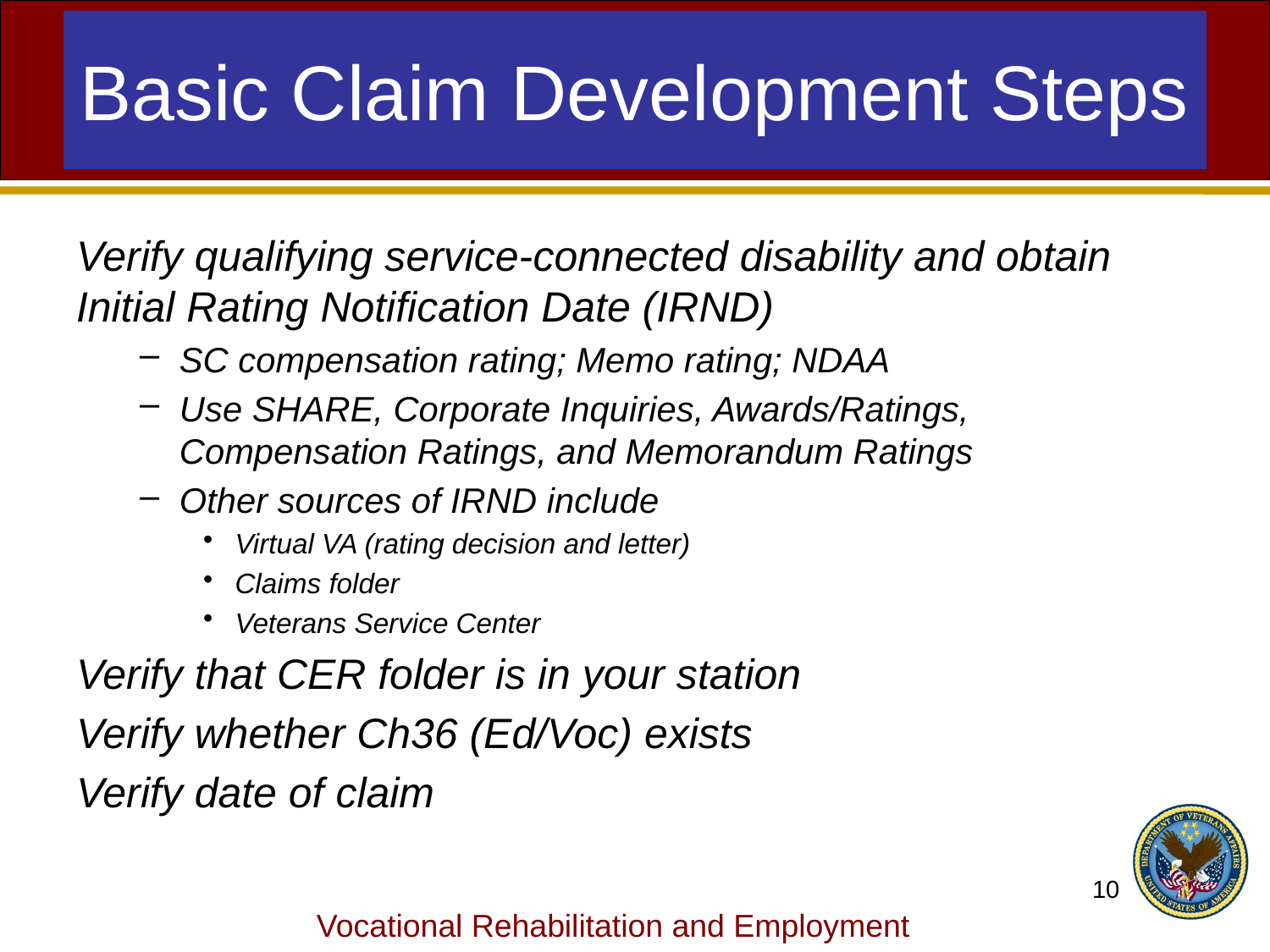

# Basic Claim Development Steps
Verify qualifying service-connected disability and obtain Initial Rating Notification Date (IRND)
SC compensation rating; Memo rating; NDAA
Use SHARE, Corporate Inquiries, Awards/Ratings, Compensation Ratings, and Memorandum Ratings
Other sources of IRND include
Virtual VA (rating decision and letter)
Claims folder
Veterans Service Center
Verify that CER folder is in your station
Verify whether Ch36 (Ed/Voc) exists
Verify date of claim

10